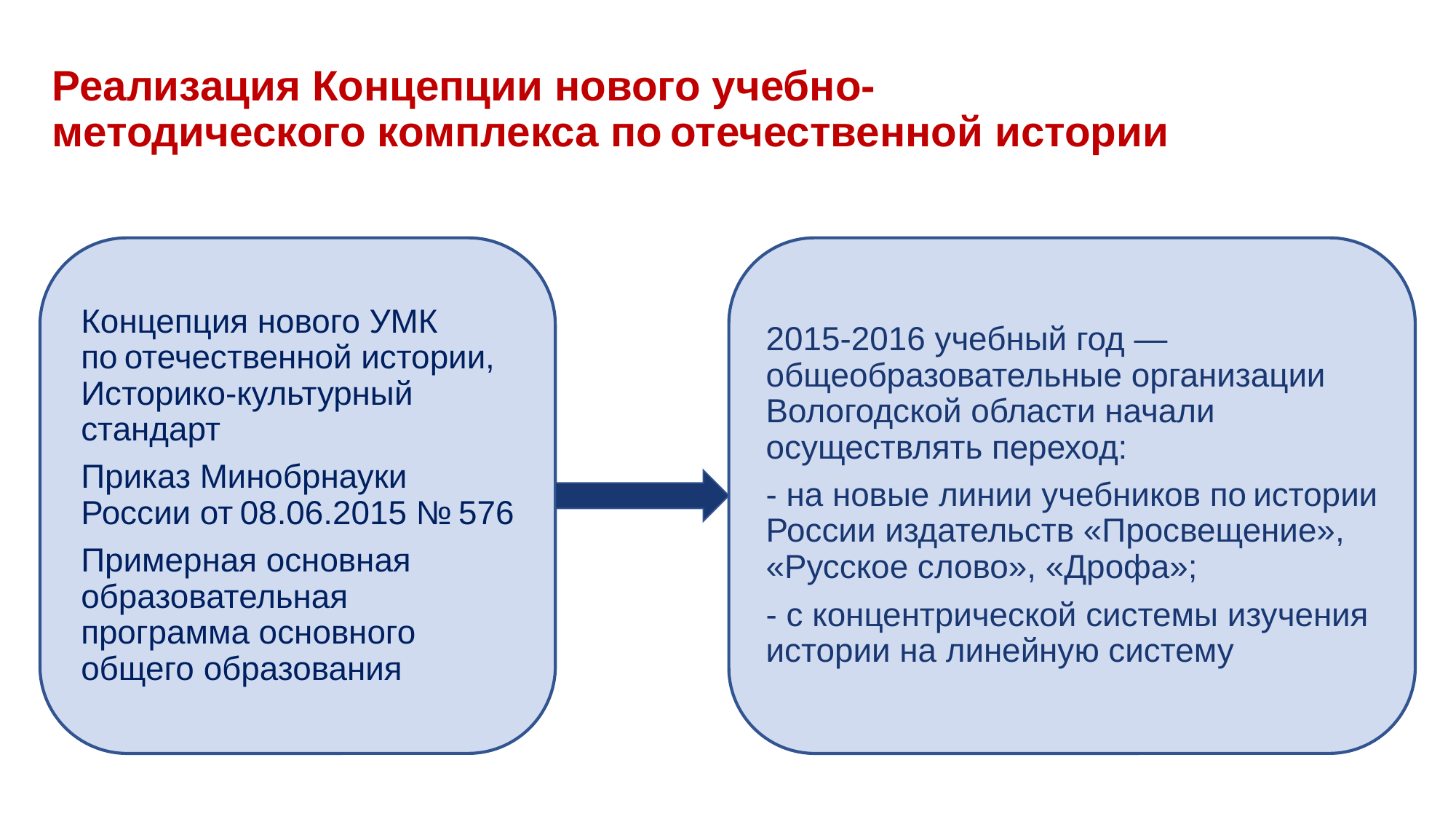

# Реализация Концепции нового учебно-методического комплекса по отечественной истории
Концепция нового УМК по отечественной истории, Историко-культурный стандарт
Приказ Минобрнауки России от 08.06.2015 № 576
Примерная основная образовательная программа основного общего образования
2015-2016 учебный год — общеобразовательные организации Вологодской области начали осуществлять переход:
- на новые линии учебников по истории России издательств «Просвещение», «Русское слово», «Дрофа»;
- с концентрической системы изучения истории на линейную систему